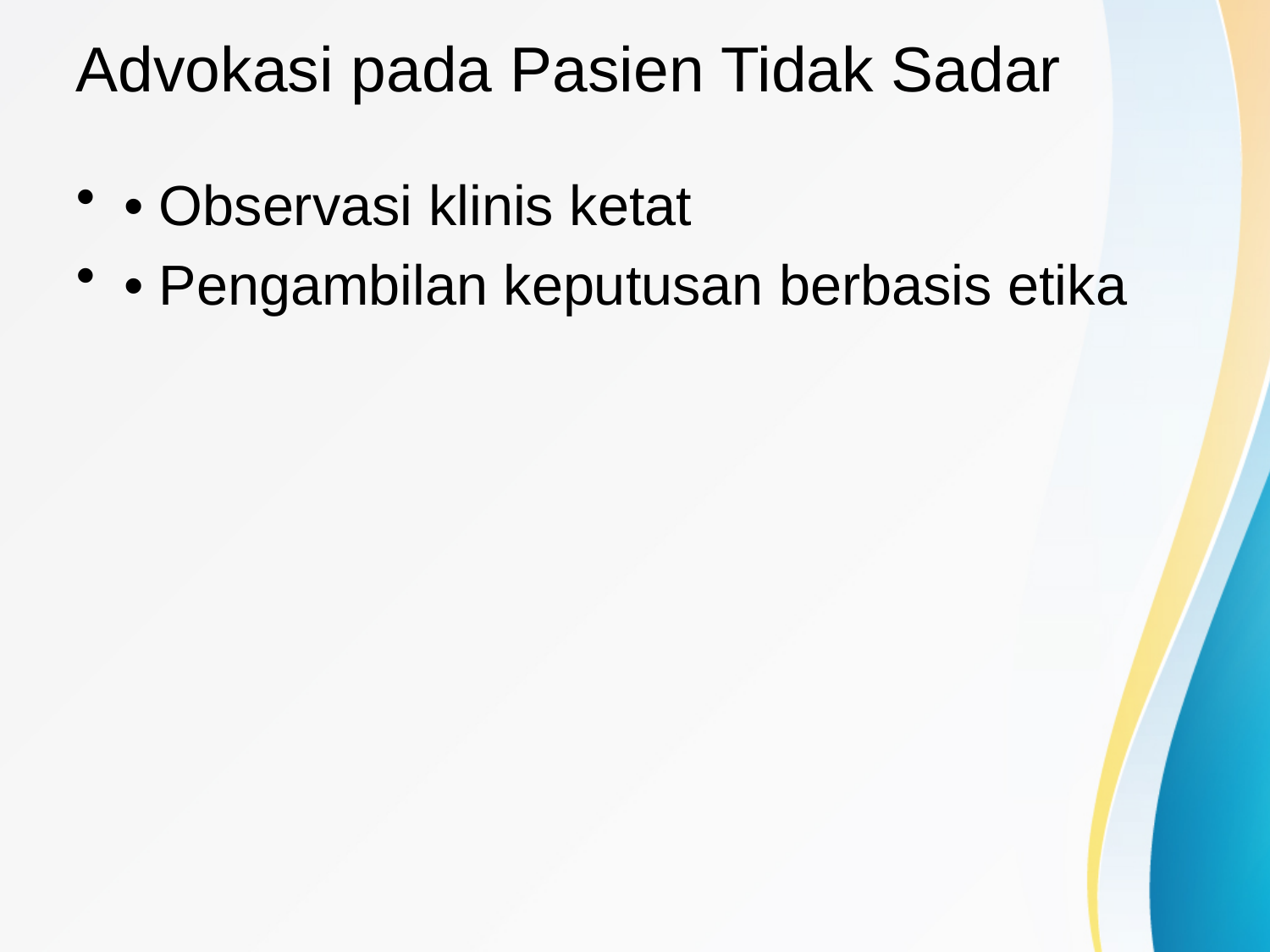

# Advokasi pada Pasien Tidak Sadar
• Observasi klinis ketat
• Pengambilan keputusan berbasis etika